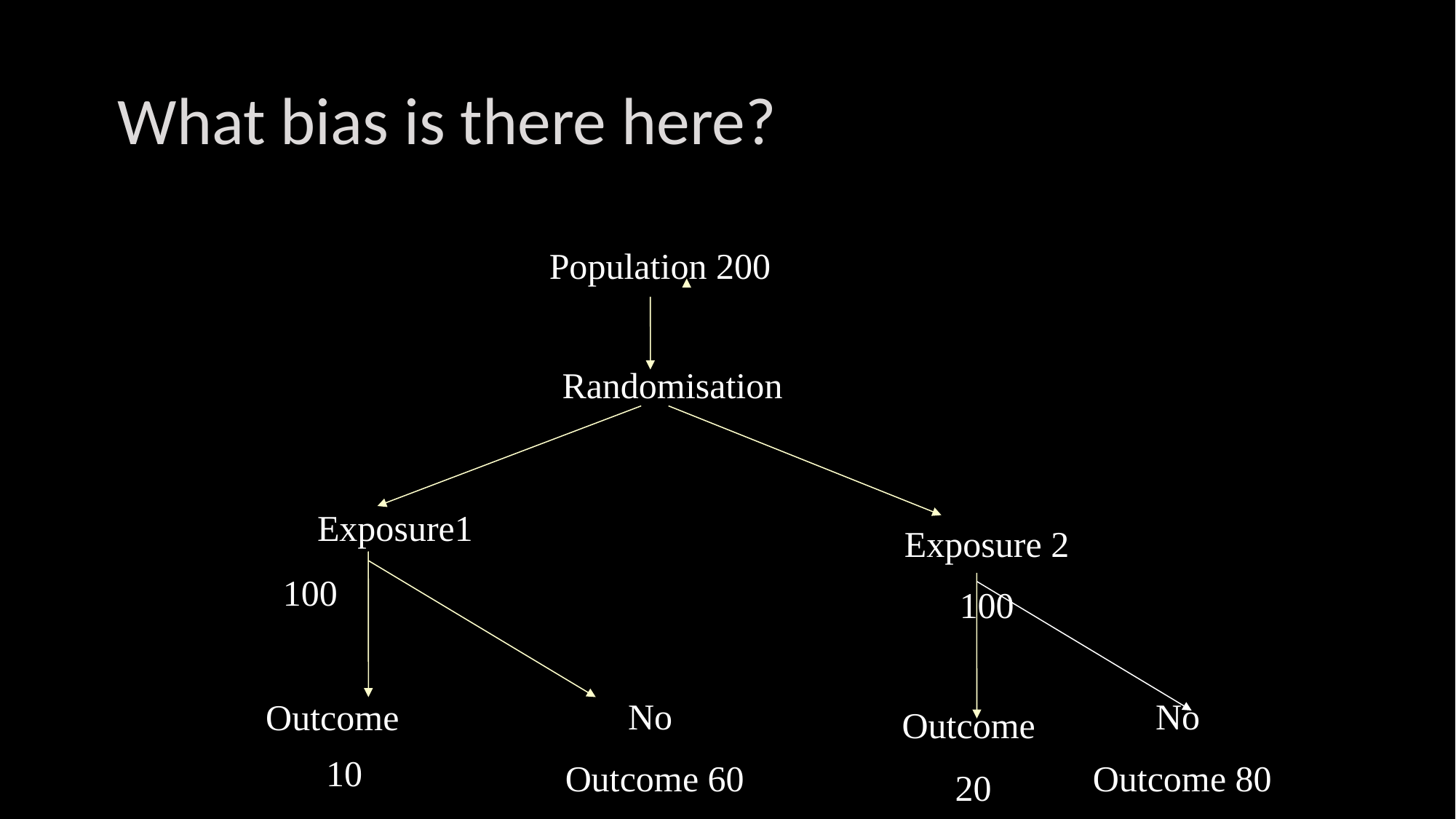

# What bias is there here?

Population 200

Randomisation

Exposure1

 Exposure 2
100

100

Outcome

No
Outcome 60
No
Outcome 80
Outcome
20
10